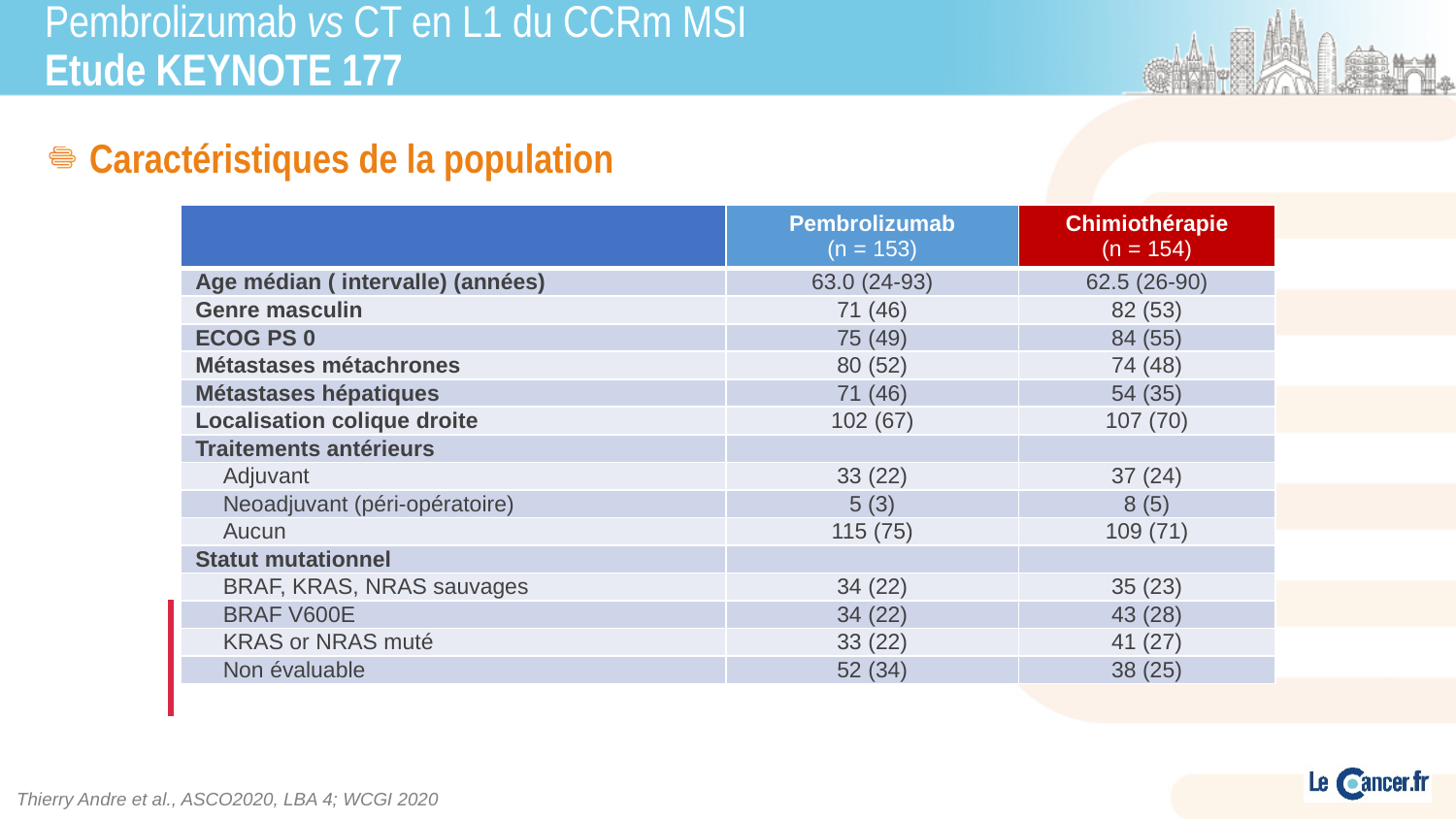

# Pembrolizumab vs CT en L1 du CCRm MSI Etude KEYNOTE 177
 Caractéristiques de la population
|  | Pembrolizumab (n = 153) | Chimiothérapie (n = 154) |
| --- | --- | --- |
| Age médian ( intervalle) (années) | 63.0 (24-93) | 62.5 (26-90) |
| Genre masculin | 71 (46) | 82 (53) |
| ECOG PS 0 | 75 (49) | 84 (55) |
| Métastases métachrones | 80 (52) | 74 (48) |
| Métastases hépatiques | 71 (46) | 54 (35) |
| Localisation colique droite | 102 (67) | 107 (70) |
| Traitements antérieurs |  |  |
| Adjuvant | 33 (22) | 37 (24) |
| Neoadjuvant (péri-opératoire) | 5 (3) | 8 (5) |
| Aucun | 115 (75) | 109 (71) |
| Statut mutationnel |  |  |
| BRAF, KRAS, NRAS sauvages | 34 (22) | 35 (23) |
| BRAF V600E | 34 (22) | 43 (28) |
| KRAS or NRAS muté | 33 (22) | 41 (27) |
| Non évaluable | 52 (34) | 38 (25) |
Thierry Andre et al., ASCO2020, LBA 4; WCGI 2020